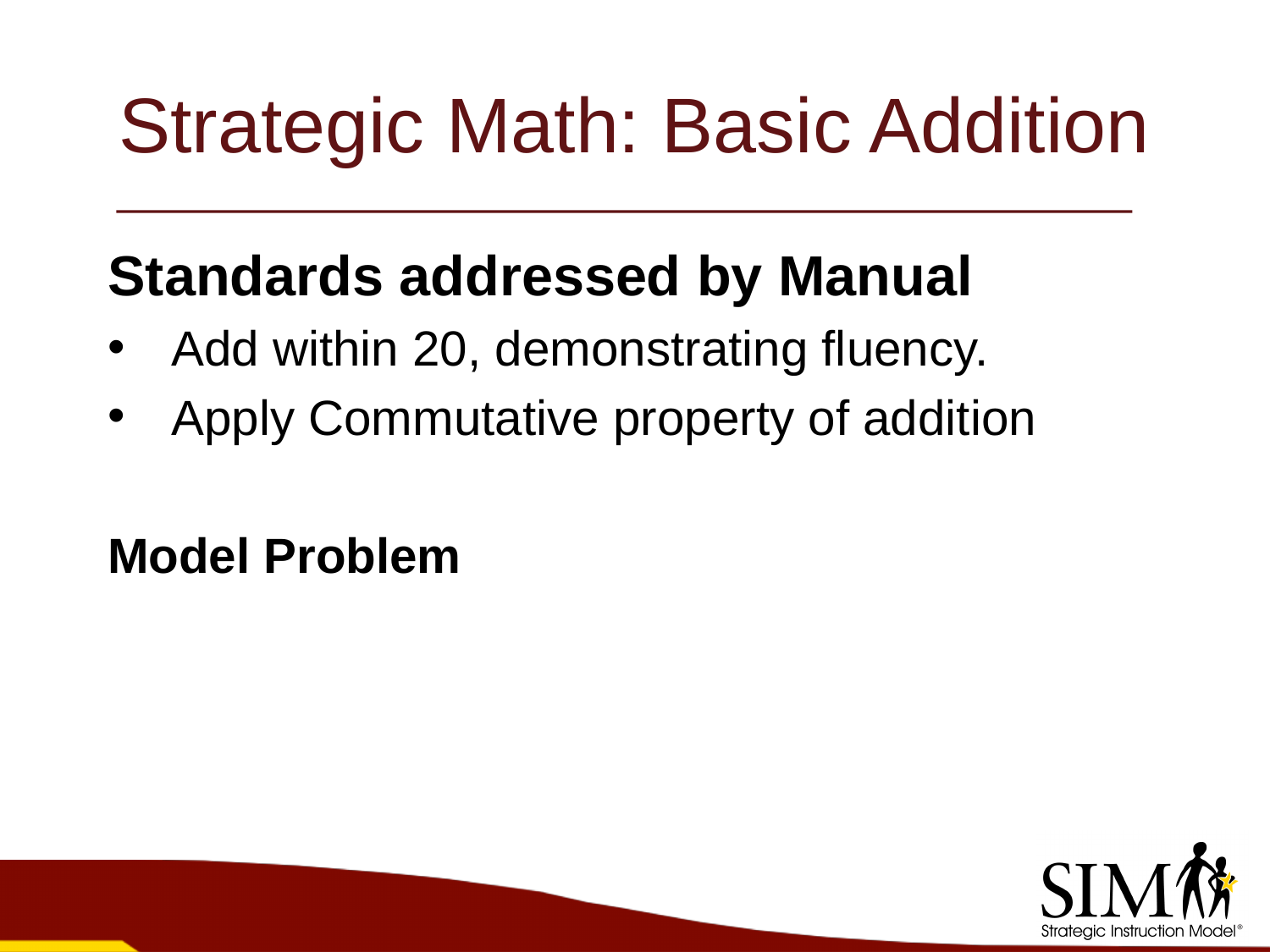

# Strategic Math: Basic Addition
Standards addressed by Manual
Add within 20, demonstrating fluency.
Apply Commutative property of addition

Model Problem